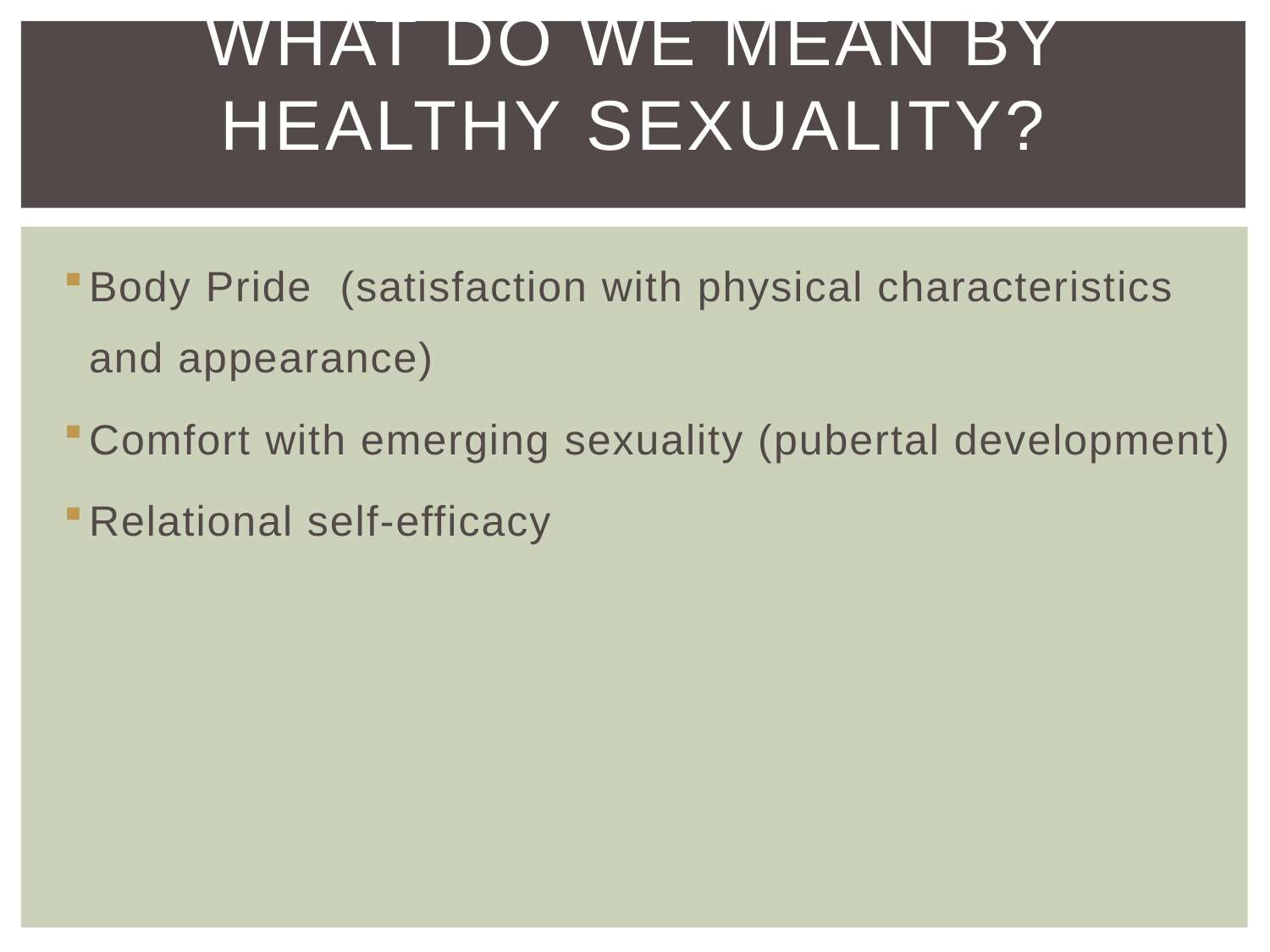

# What do we mean by Healthy Sexuality?
Body Pride  (satisfaction with physical characteristics and appearance)
Comfort with emerging sexuality (pubertal development)
Relational self-efficacy